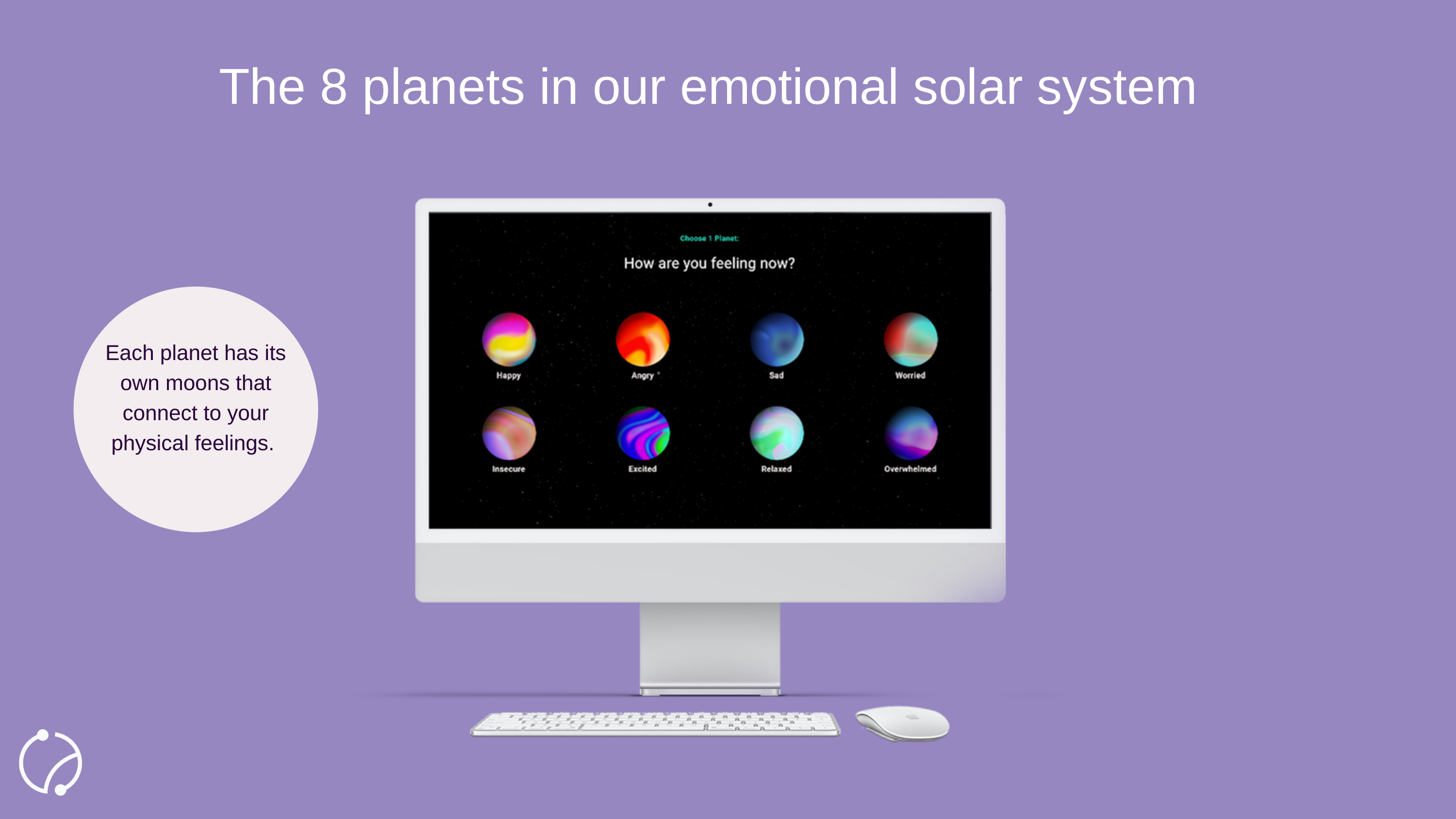

The 8 planets in our emotional solar system

Each planet has its own moons that connect to your physical feelings.